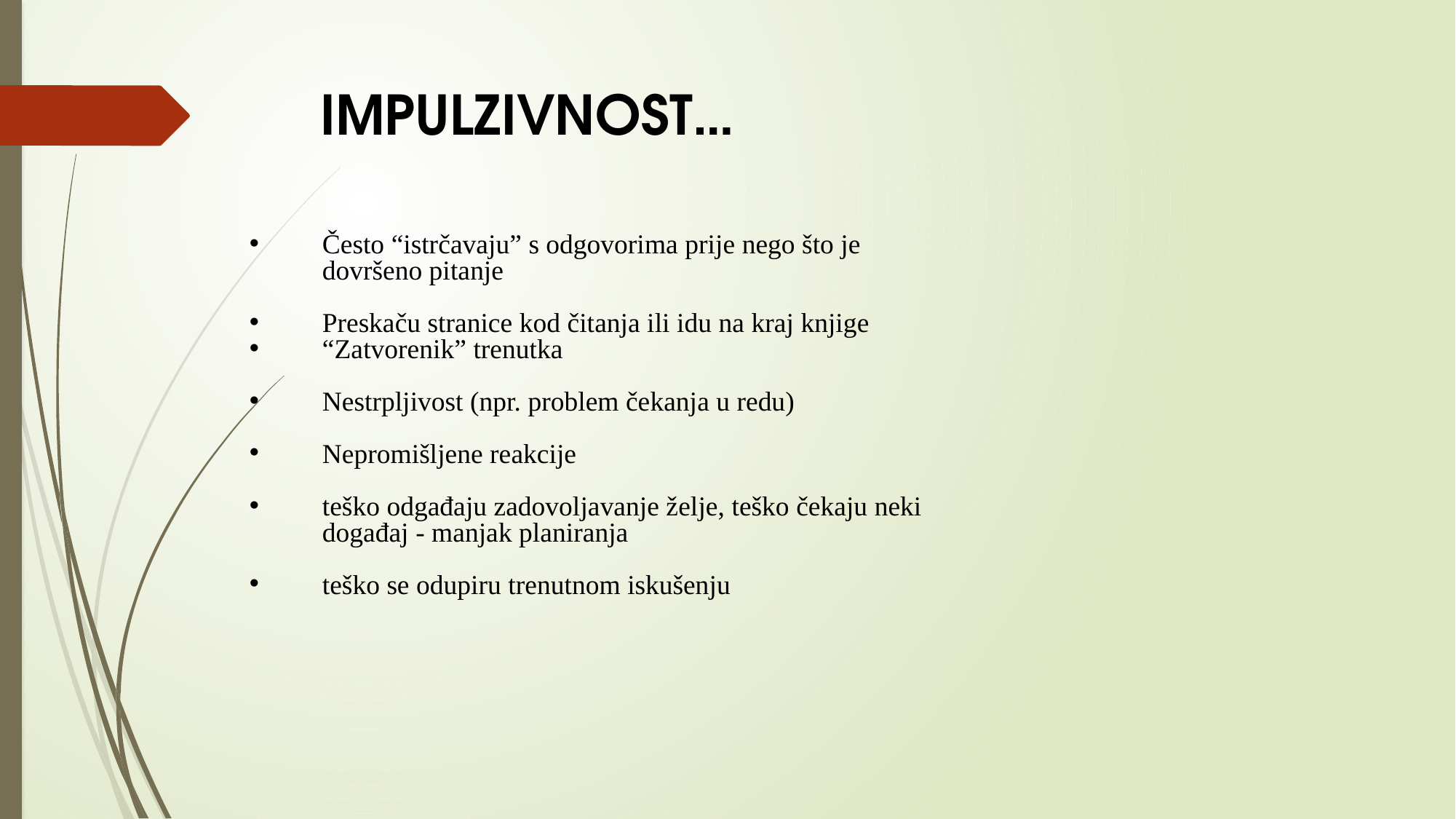

# IMPULZIVNOST…
Često “istrčavaju” s odgovorima prije nego što je dovršeno pitanje

Preskaču stranice kod čitanja ili idu na kraj knjige
“Zatvorenik” trenutka

Nestrpljivost (npr. problem čekanja u redu)

Nepromišljene reakcije

teško odgađaju zadovoljavanje želje, teško čekaju neki događaj - manjak planiranja

teško se odupiru trenutnom iskušenju